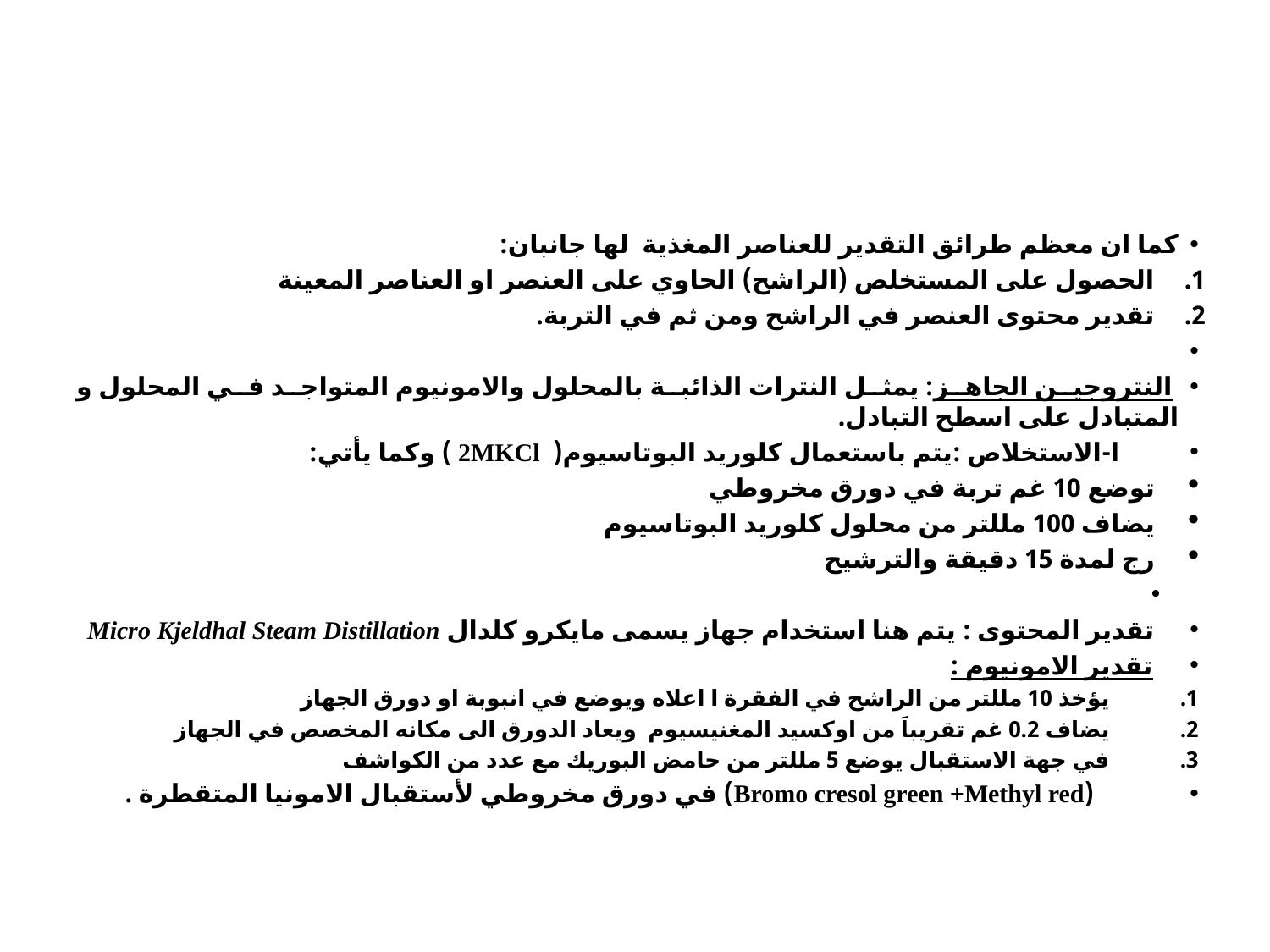

#
كما ان معظم طرائق التقدير للعناصر المغذية  لها جانبان:
الحصول على المستخلص (الراشح) الحاوي على العنصر او العناصر المعينة
تقدير محتوى العنصر في الراشح ومن ثم في التربة.

 النتروجين الجاهز: يمثل النترات الذائبة بالمحلول والامونيوم المتواجد في المحلول و المتبادل على اسطح التبادل.
         ا-الاستخلاص :يتم باستعمال كلوريد البوتاسيوم(  2MKCl ) وكما يأتي:
توضع 10 غم تربة في دورق مخروطي
يضاف 100 مللتر من محلول كلوريد البوتاسيوم
رج لمدة 15 دقيقة والترشيح

تقدير المحتوى : يتم هنا استخدام جهاز يسمى مايكرو كلدال Micro Kjeldhal Steam Distillation
تقدير الامونيوم :
يؤخذ 10 مللتر من الراشح في الفقرة ا اعلاه ويوضع في انبوبة او دورق الجهاز
يضاف 0.2 غم تقريباَ من اوكسيد المغنيسيوم  ويعاد الدورق الى مكانه المخصص في الجهاز
في جهة الاستقبال يوضع 5 مللتر من حامض البوريك مع عدد من الكواشف
     (Bromo cresol green +Methyl red) في دورق مخروطي لأستقبال الامونيا المتقطرة .